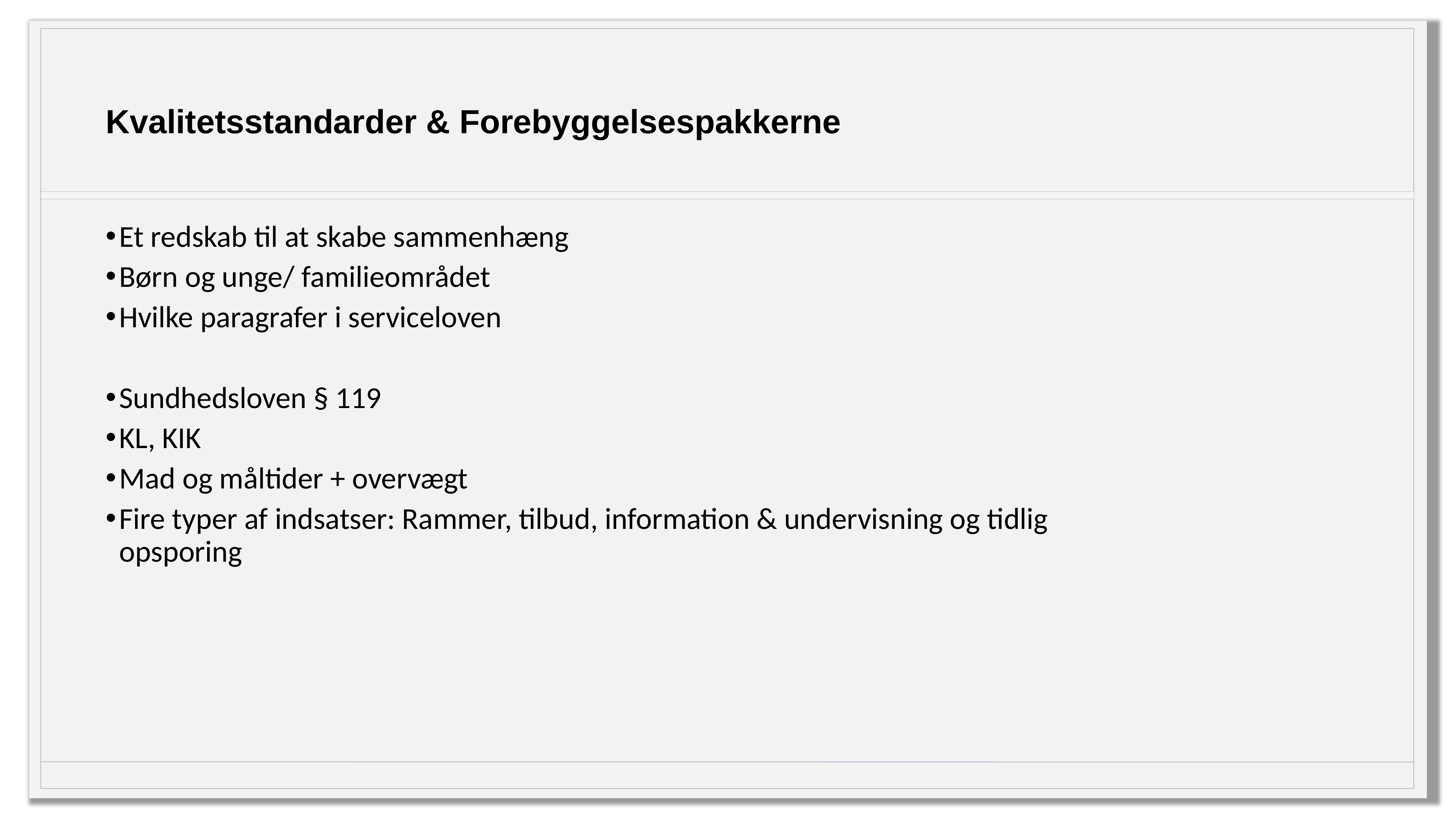

# Kvalitetsstandarder & Forebyggelsespakkerne
Et redskab til at skabe sammenhæng
Børn og unge/ familieområdet
Hvilke paragrafer i serviceloven

Sundhedsloven § 119
KL, KIK
Mad og måltider + overvægt
Fire typer af indsatser: Rammer, tilbud, information & undervisning og tidlig opsporing